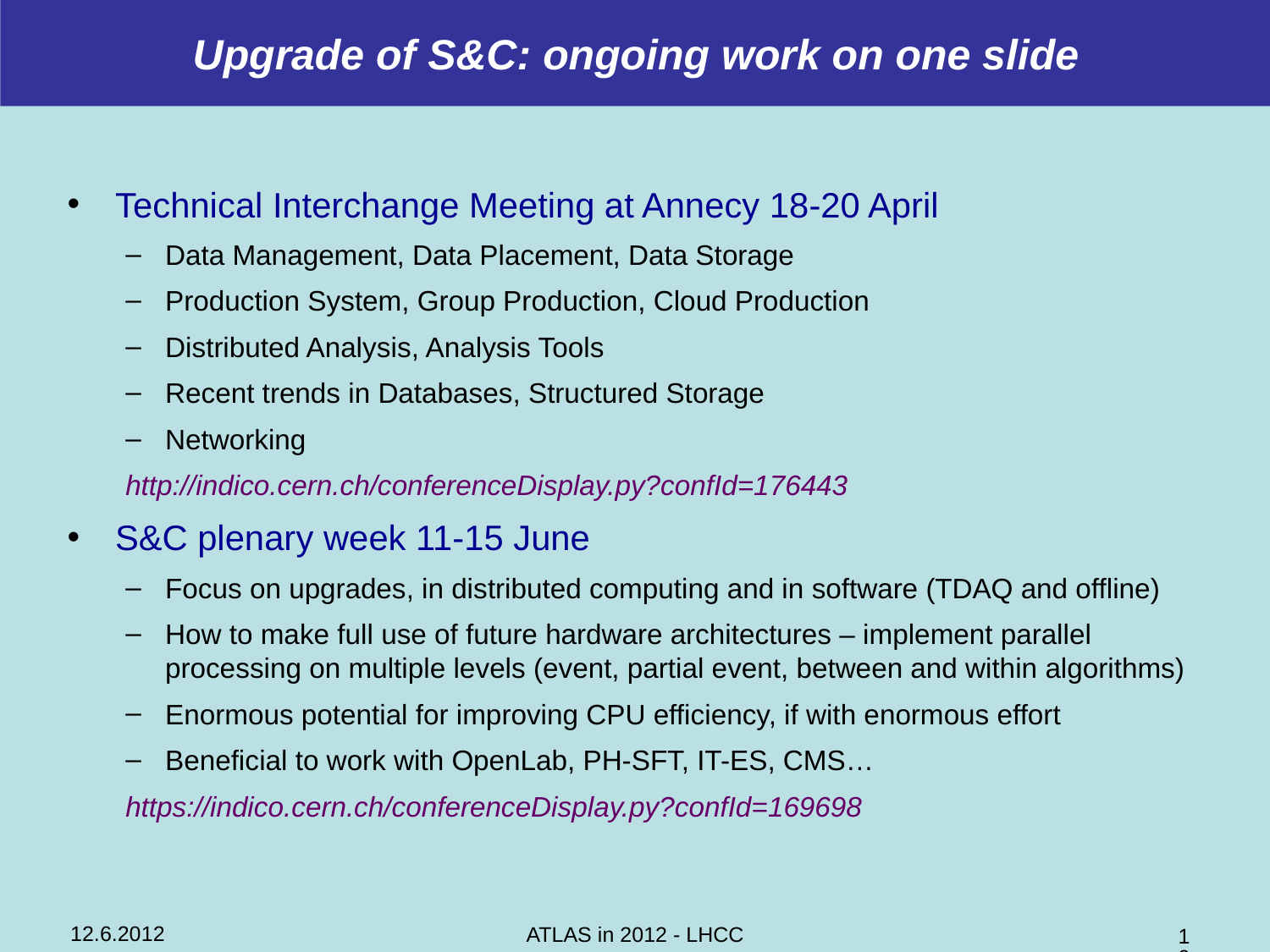

Upgrade of S&C: ongoing work on one slide
Technical Interchange Meeting at Annecy 18-20 April
Data Management, Data Placement, Data Storage
Production System, Group Production, Cloud Production
Distributed Analysis, Analysis Tools
Recent trends in Databases, Structured Storage
Networking
http://indico.cern.ch/conferenceDisplay.py?confId=176443
S&C plenary week 11-15 June
Focus on upgrades, in distributed computing and in software (TDAQ and offline)
How to make full use of future hardware architectures – implement parallel processing on multiple levels (event, partial event, between and within algorithms)
Enormous potential for improving CPU efficiency, if with enormous effort
Beneficial to work with OpenLab, PH-SFT, IT-ES, CMS…
https://indico.cern.ch/conferenceDisplay.py?confId=169698
10